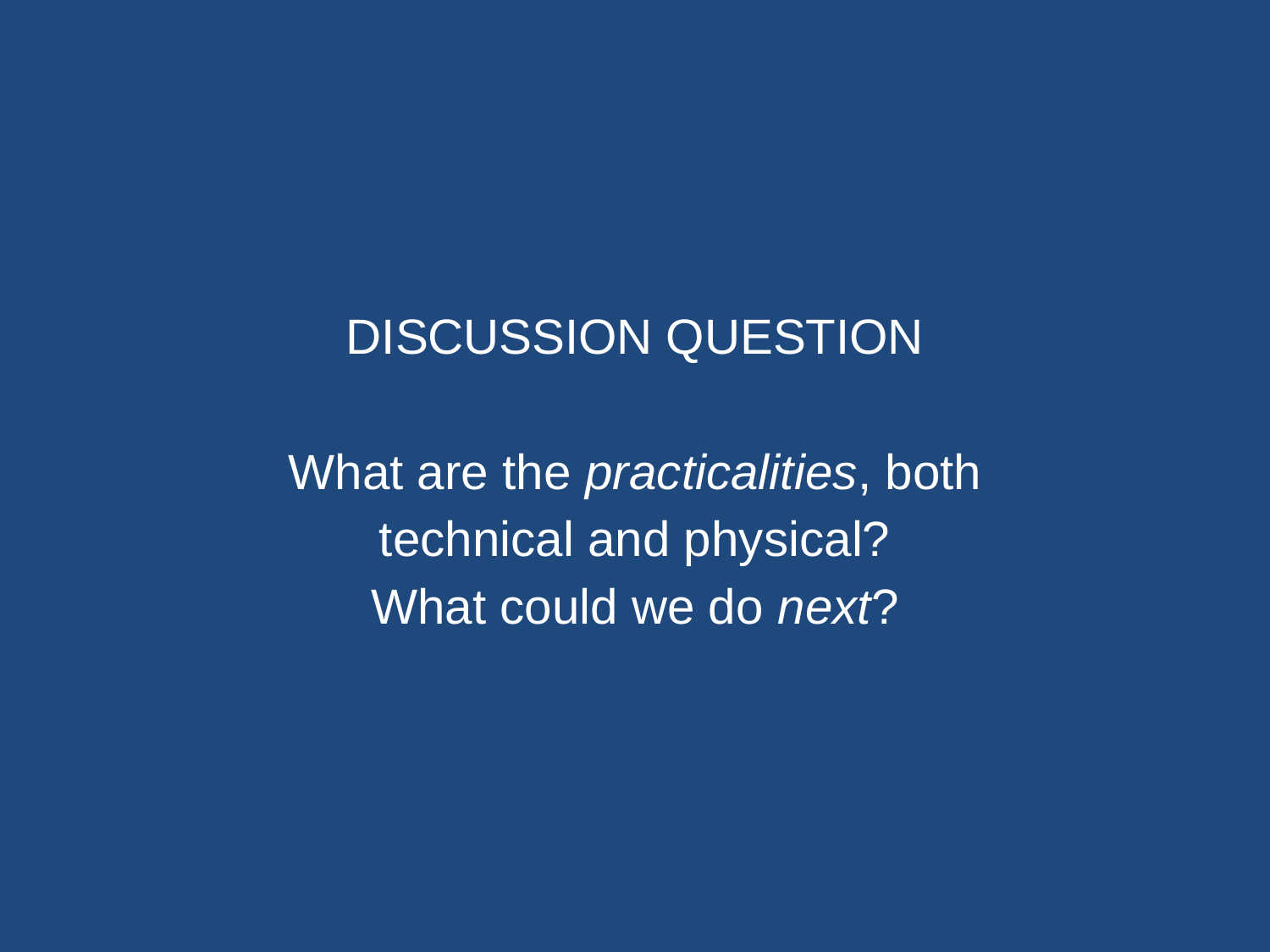

DISCUSSION QUESTION

What are the practicalities, both
technical and physical?
What could we do next?